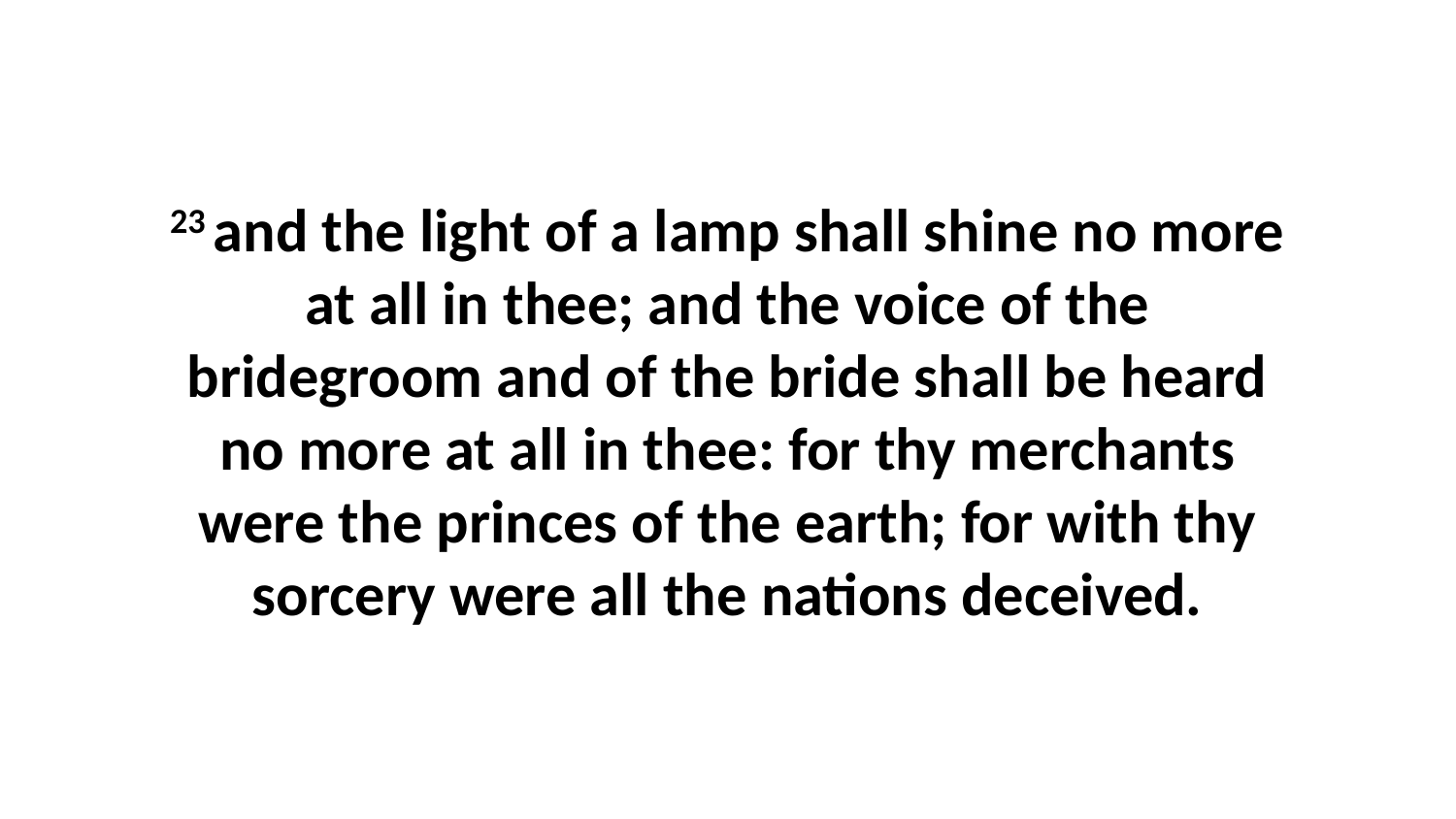

23 and the light of a lamp shall shine no more at all in thee; and the voice of the bridegroom and of the bride shall be heard no more at all in thee: for thy merchants were the princes of the earth; for with thy sorcery were all the nations deceived.